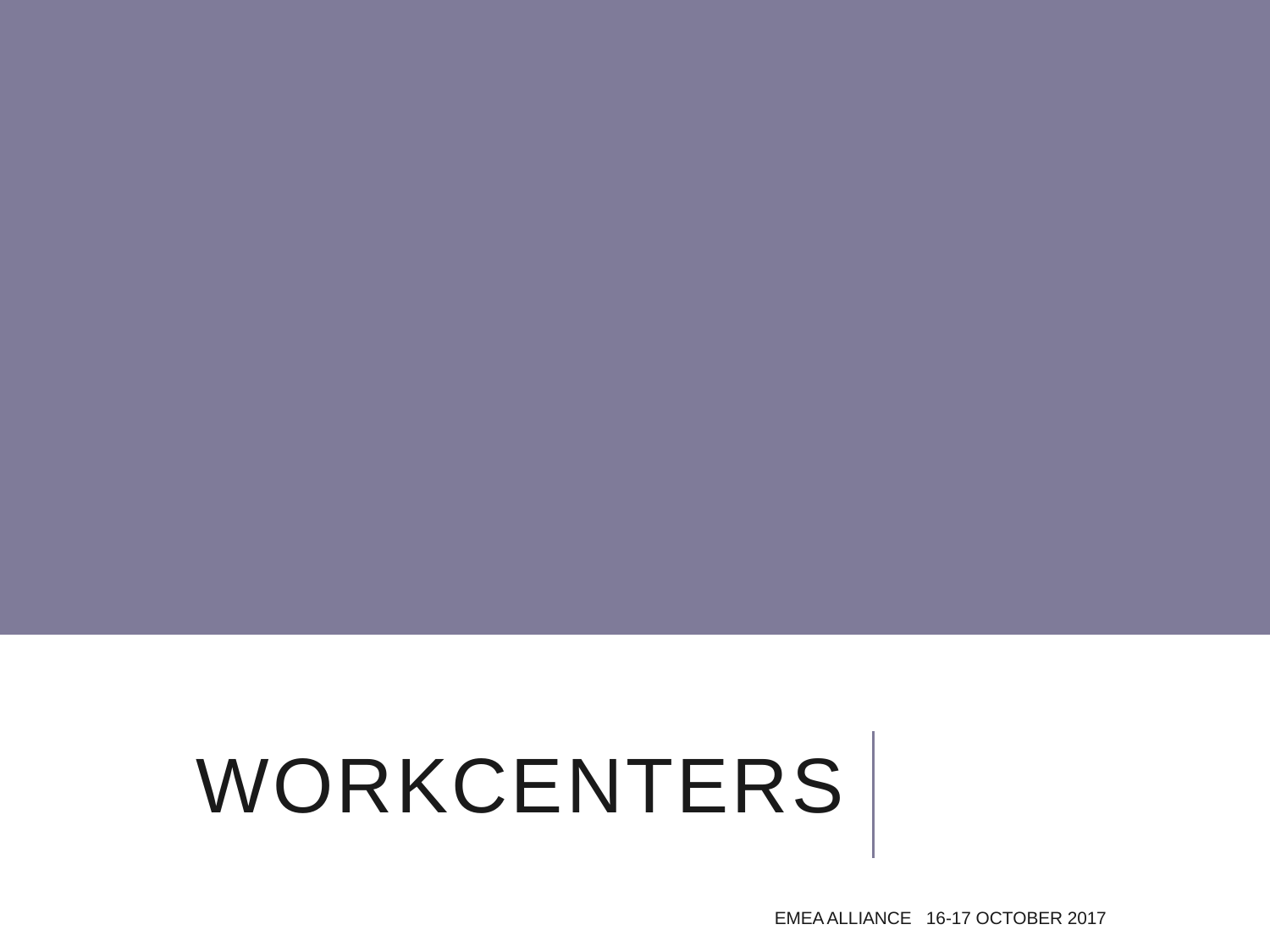

# WORKCENTERS

EMEA Alliance   16-17 October 2017